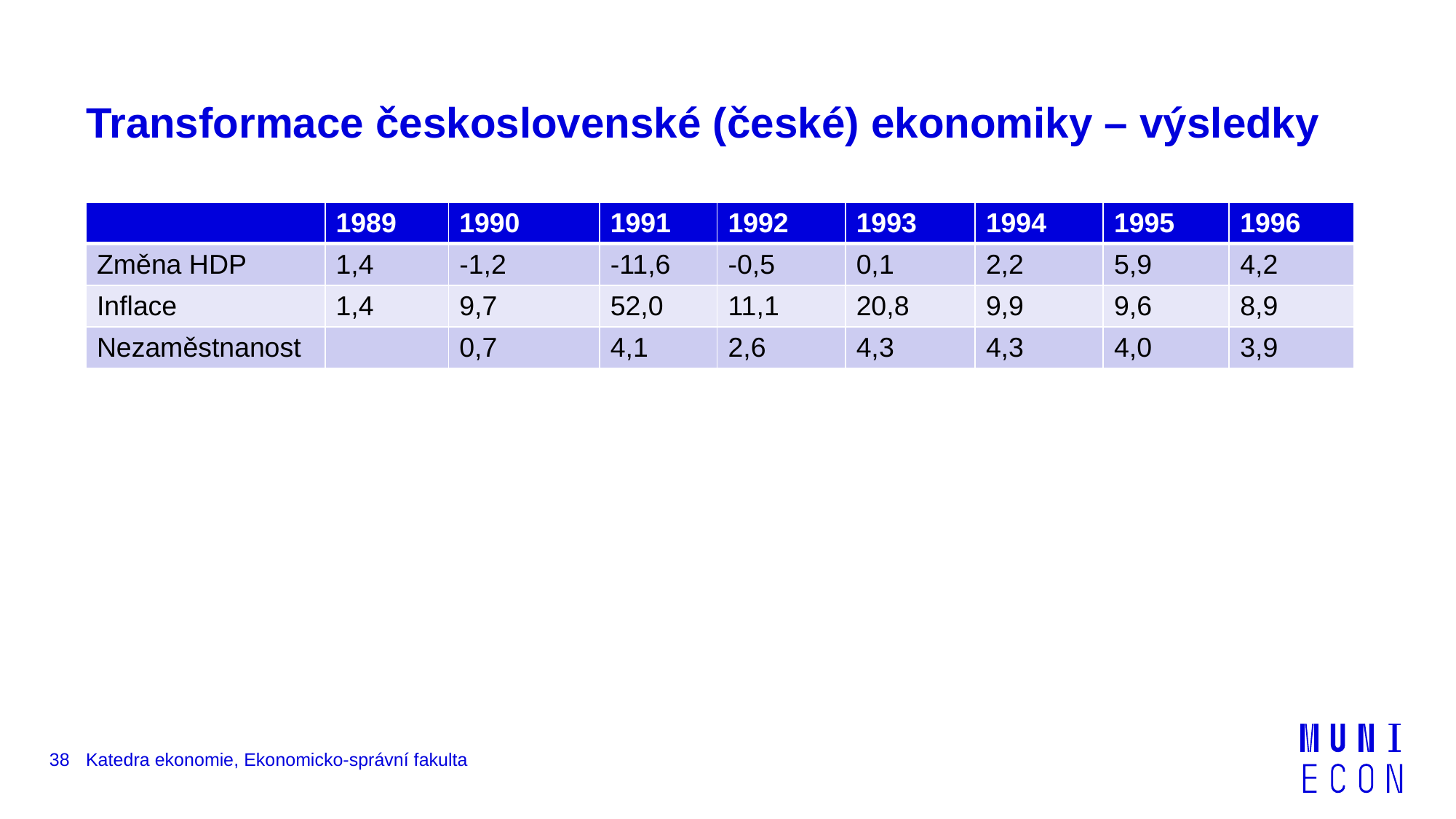

# Transformace československé (české) ekonomiky – výsledky
|  | 1989 | 1990 | 1991 | 1992 | 1993 | 1994 | 1995 | 1996 |
| --- | --- | --- | --- | --- | --- | --- | --- | --- |
| Změna HDP | 1,4 | -1,2 | -11,6 | -0,5 | 0,1 | 2,2 | 5,9 | 4,2 |
| Inflace | 1,4 | 9,7 | 52,0 | 11,1 | 20,8 | 9,9 | 9,6 | 8,9 |
| Nezaměstnanost |  | 0,7 | 4,1 | 2,6 | 4,3 | 4,3 | 4,0 | 3,9 |
38
Katedra ekonomie, Ekonomicko-správní fakulta